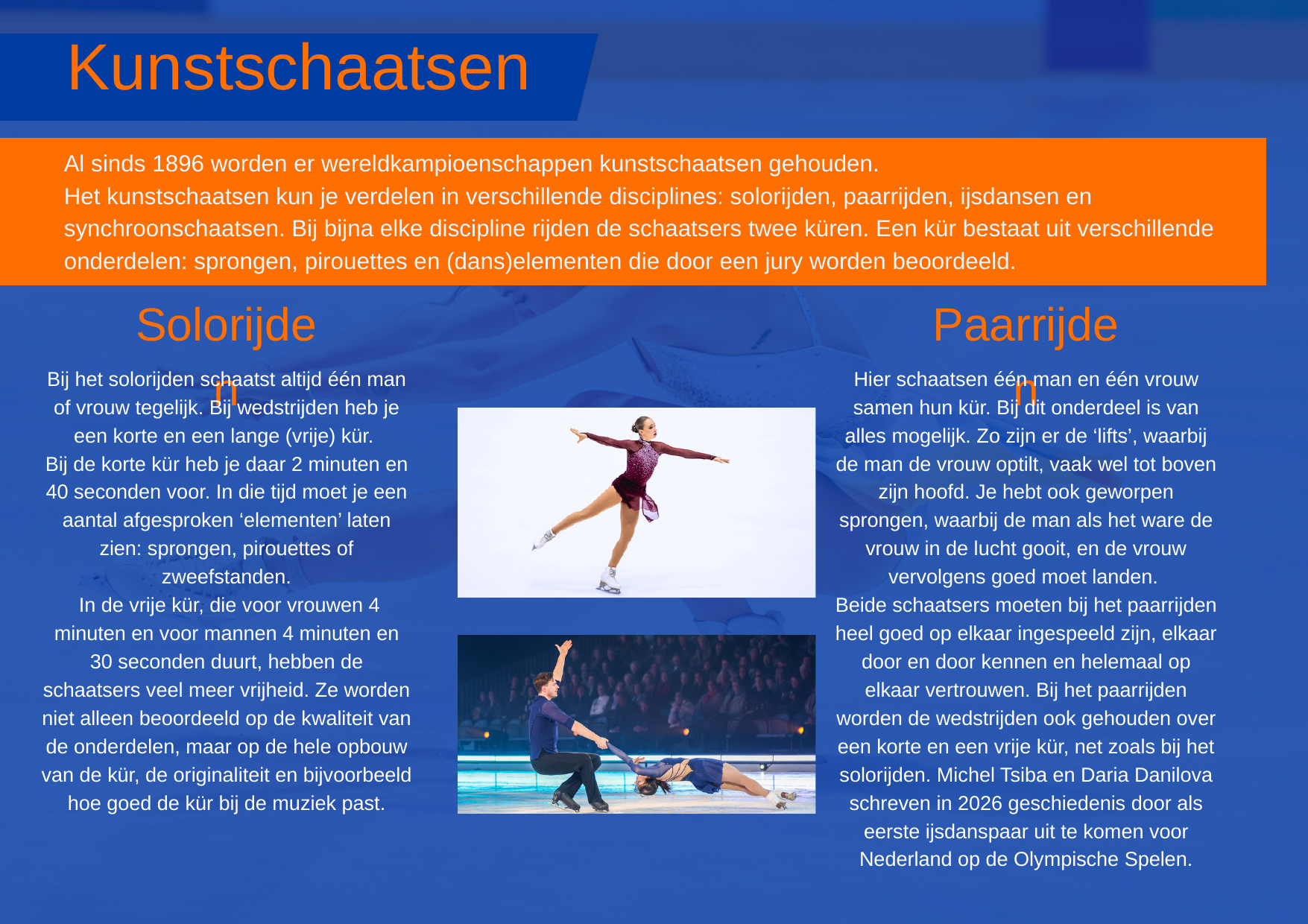

Kunstschaatsen

Al sinds 1896 worden er wereldkampioenschappen kunstschaatsen gehouden.
Het kunstschaatsen kun je verdelen in verschillende disciplines: solorijden, paarrijden, ijsdansen en synchroonschaatsen. Bij bijna elke discipline rijden de schaatsers twee küren. Een kür bestaat uit verschillende onderdelen: sprongen, pirouettes en (dans)elementen die door een jury worden beoordeeld.
Solorijden
Paarrijden
Bij het solorijden schaatst altijd één man of vrouw tegelijk. Bij wedstrijden heb je een korte en een lange (vrije) kür.
Bij de korte kür heb je daar 2 minuten en 40 seconden voor. In die tijd moet je een aantal afgesproken ‘elementen’ laten zien: sprongen, pirouettes of zweefstanden.
 In de vrije kür, die voor vrouwen 4 minuten en voor mannen 4 minuten en 30 seconden duurt, hebben de schaatsers veel meer vrijheid. Ze worden niet alleen beoordeeld op de kwaliteit van de onderdelen, maar op de hele opbouw van de kür, de originaliteit en bijvoorbeeld hoe goed de kür bij de muziek past.
Hier schaatsen één man en één vrouw samen hun kür. Bij dit onderdeel is van alles mogelijk. Zo zijn er de ‘lifts’, waarbij de man de vrouw optilt, vaak wel tot boven zijn hoofd. Je hebt ook geworpen sprongen, waarbij de man als het ware de vrouw in de lucht gooit, en de vrouw vervolgens goed moet landen.
Beide schaatsers moeten bij het paarrijden heel goed op elkaar ingespeeld zijn, elkaar door en door kennen en helemaal op elkaar vertrouwen. Bij het paarrijden worden de wedstrijden ook gehouden over een korte en een vrije kür, net zoals bij het solorijden. Michel Tsiba en Daria Danilova schreven in 2026 geschiedenis door als eerste ijsdanspaar uit te komen voor Nederland op de Olympische Spelen.